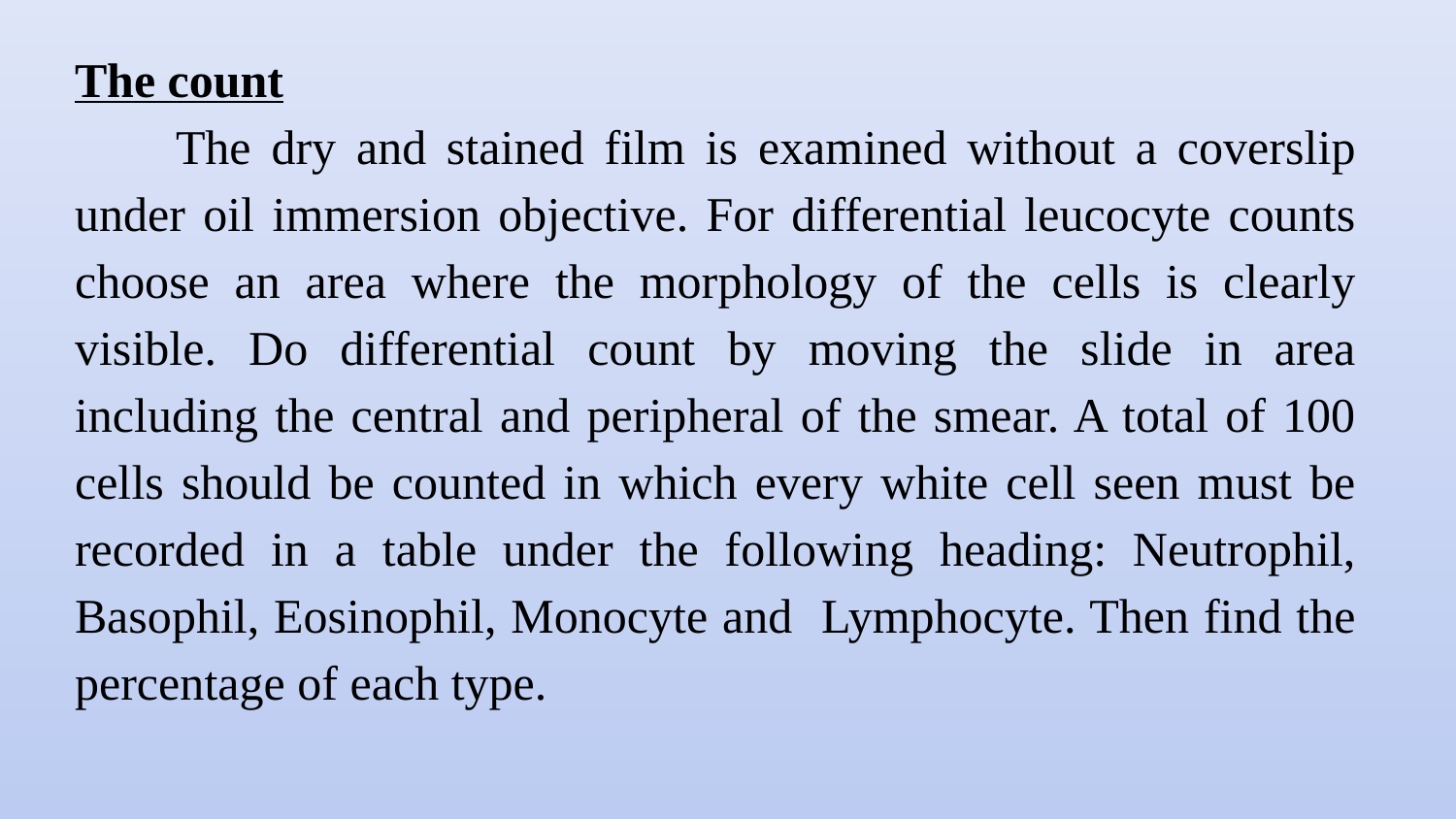

The count
     The dry and stained film is examined without a coverslip under oil immersion objective. For differential leucocyte counts choose an area where the morphology of the cells is clearly visible. Do differential count by moving the slide in area including the central and peripheral of the smear. A total of 100 cells should be counted in which every white cell seen must be recorded in a table under the following heading: Neutrophil, Basophil, Eosinophil, Monocyte and  Lymphocyte. Then find the percentage of each type.